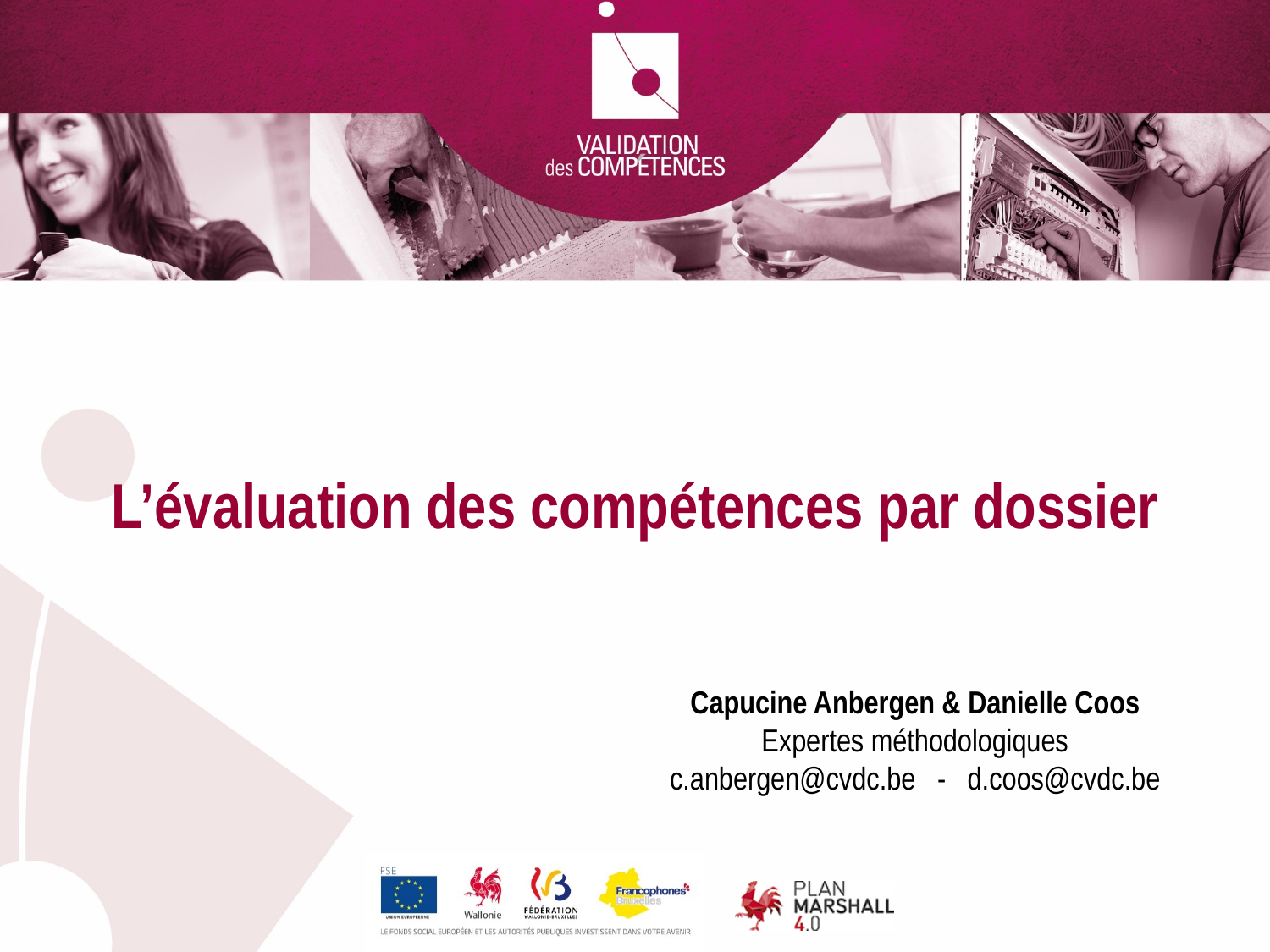

L’évaluation des compétences par dossier
Capucine Anbergen & Danielle Coos
Expertes méthodologiques
c.anbergen@cvdc.be   -   d.coos@cvdc.be